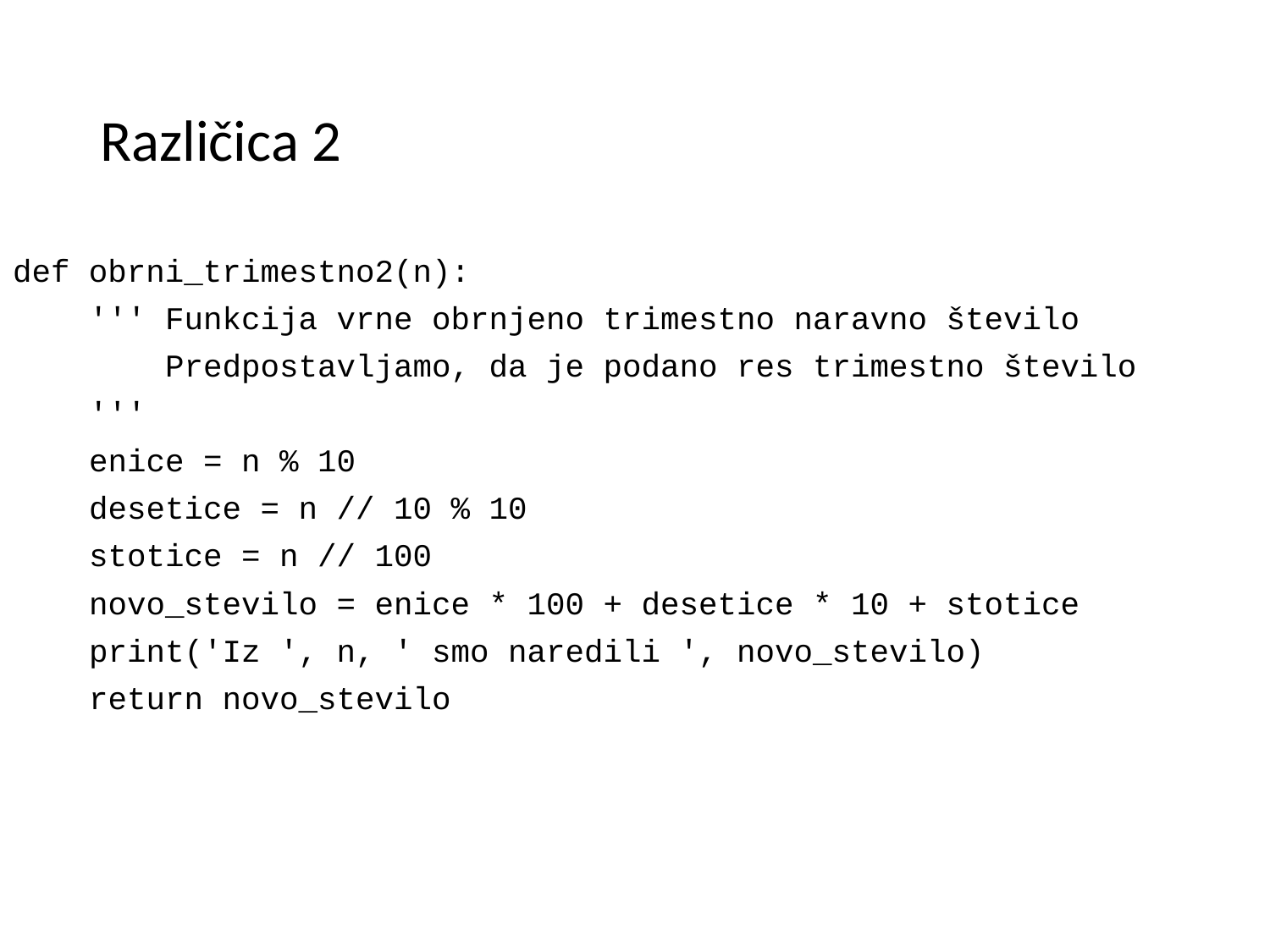

# Različica 2

def obrni_trimestno2(n):
    ''' Funkcija vrne obrnjeno trimestno naravno število
        Predpostavljamo, da je podano res trimestno število
    '''
    enice = n % 10
    desetice = n // 10 % 10
    stotice = n // 100
    novo_stevilo = enice * 100 + desetice * 10 + stotice
    print('Iz ', n, ' smo naredili ', novo_stevilo)
    return novo_stevilo